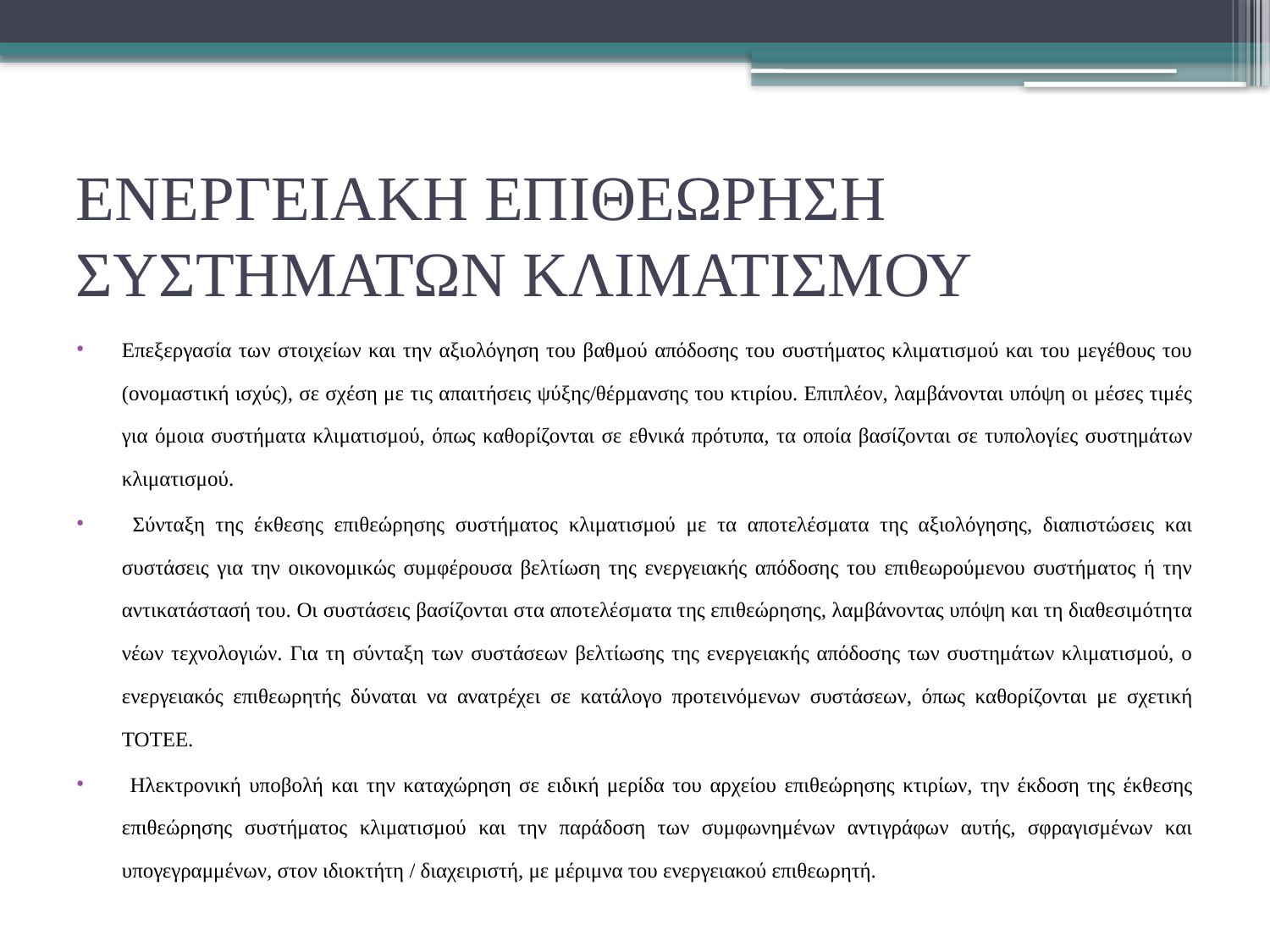

# ΕΝΕΡΓΕΙΑΚΗ ΕΠΙΘΕΩΡΗΣΗ ΣΥΣΤΗΜΑΤΩΝ ΚΛΙΜΑΤΙΣΜΟΥ
Επεξεργασία των στοιχείων και την αξιολόγηση του βαθμού απόδοσης του συστήματος κλιματισμού και του μεγέθους του (ονομαστική ισχύς), σε σχέση με τις απαιτήσεις ψύξης/θέρμανσης του κτιρίου. Επιπλέον, λαμβάνονται υπόψη οι μέσες τιμές για όμοια συστήματα κλιματισμού, όπως καθορίζονται σε εθνικά πρότυπα, τα οποία βασίζονται σε τυπολογίες συστημάτων κλιματισμού.
 Σύνταξη της έκθεσης επιθεώρησης συστήματος κλιματισμού με τα αποτελέσματα της αξιολόγησης, διαπιστώσεις και συστάσεις για την οικονομικώς συμφέρουσα βελτίωση της ενεργειακής απόδοσης του επιθεωρούμενου συστήματος ή την αντικατάστασή του. Οι συστάσεις βασίζονται στα αποτελέσματα της επιθεώρησης, λαμβάνοντας υπόψη και τη διαθεσιμότητα νέων τεχνολογιών. Για τη σύνταξη των συστάσεων βελτίωσης της ενεργειακής απόδοσης των συστημάτων κλιματισμού, ο ενεργειακός επιθεωρητής δύναται να ανατρέχει σε κατάλογο προτεινόμενων συστάσεων, όπως καθορίζονται με σχετική ΤΟΤΕΕ.
 Ηλεκτρονική υποβολή και την καταχώρηση σε ειδική μερίδα του αρχείου επιθεώρησης κτιρίων, την έκδοση της έκθεσης επιθεώρησης συστήματος κλιματισμού και την παράδοση των συμφωνημένων αντιγράφων αυτής, σφραγισμένων και υπογεγραμμένων, στον ιδιοκτήτη / διαχειριστή, με μέριμνα του ενεργειακού επιθεωρητή.